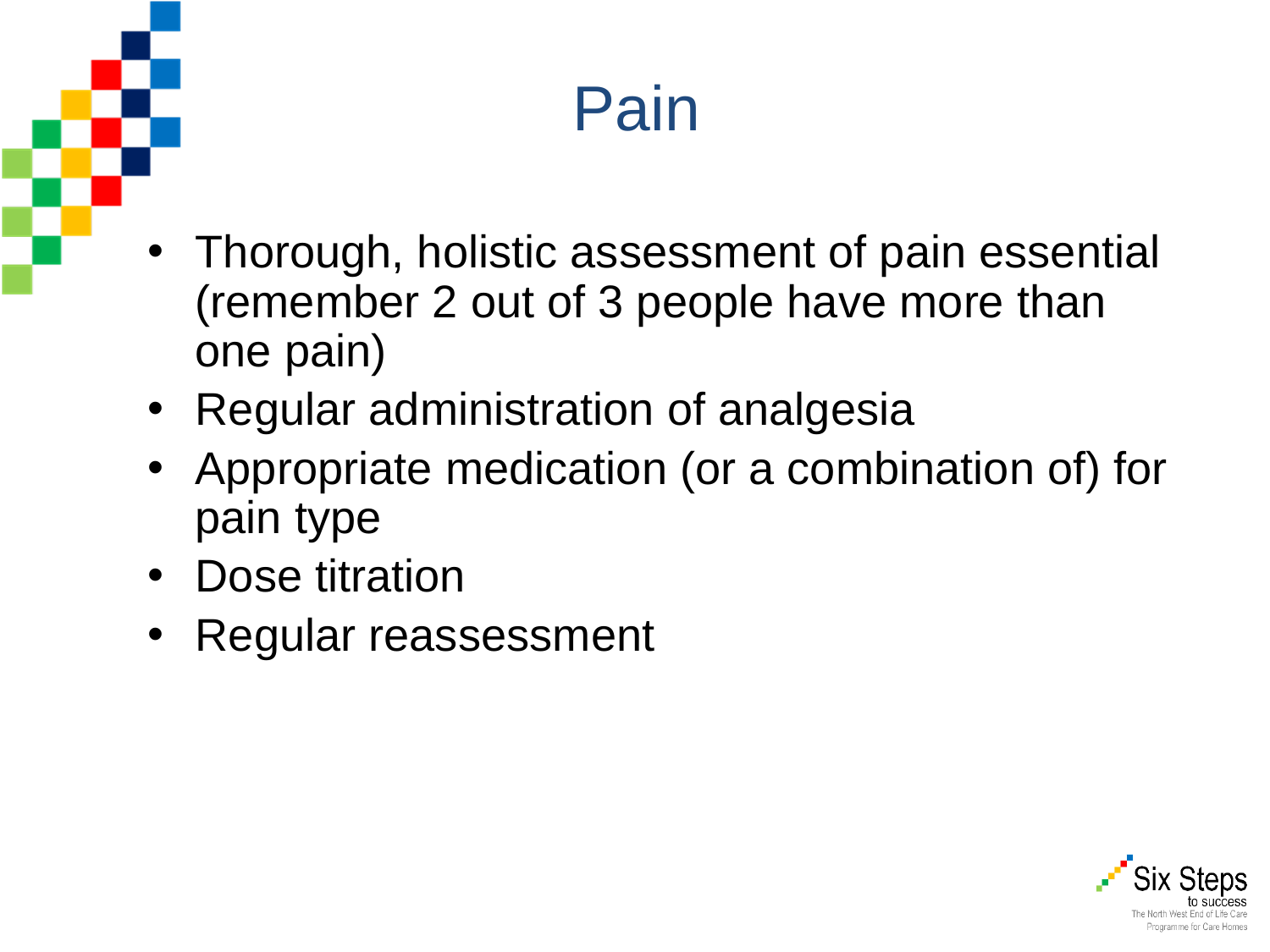

# Pain
Thorough, holistic assessment of pain essential (remember 2 out of 3 people have more than one pain)
Regular administration of analgesia
Appropriate medication (or a combination of) for pain type
Dose titration
Regular reassessment